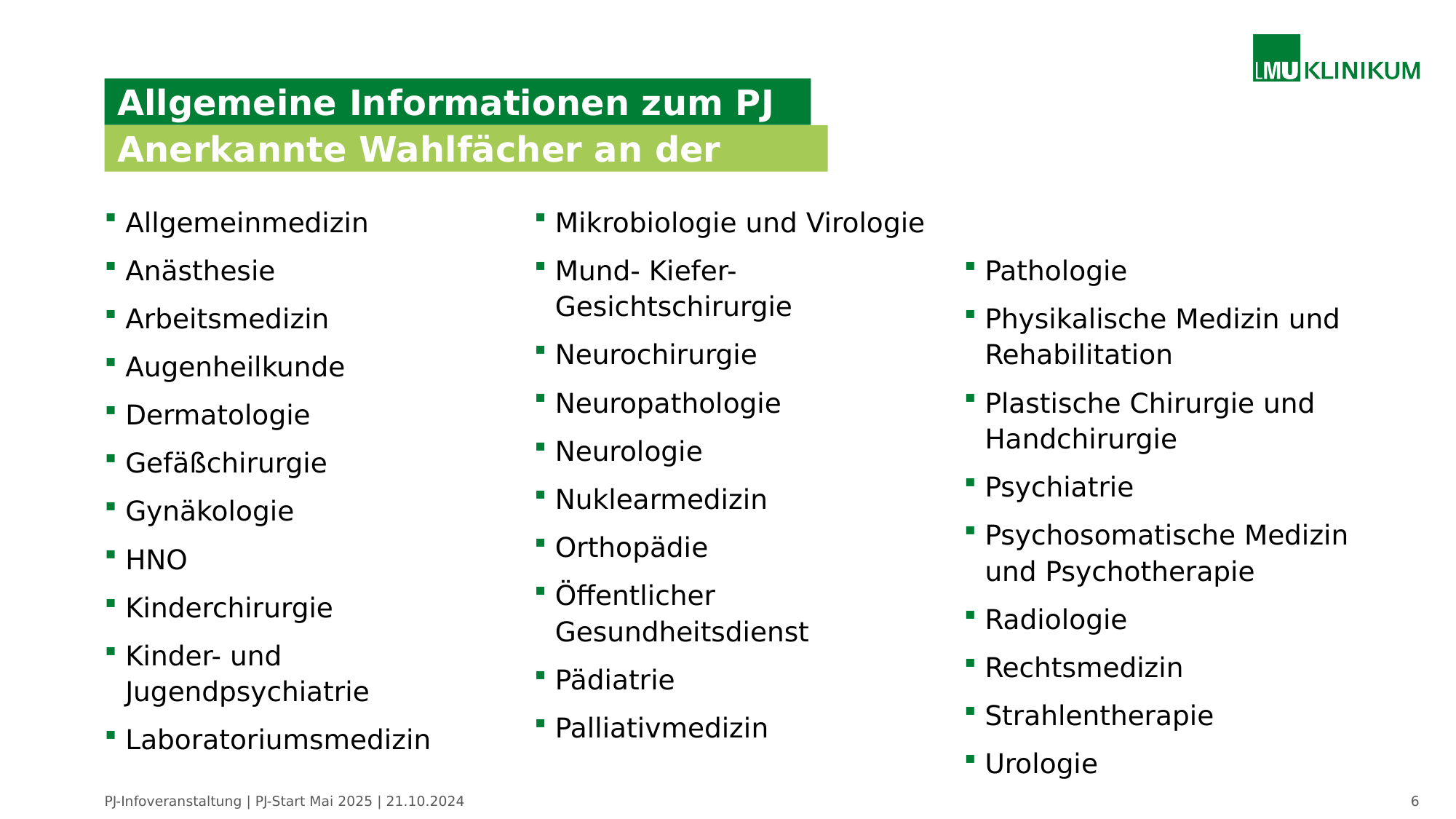

# Allgemeine Informationen zum PJ
Anerkannte Wahlfächer an der LMU
Allgemeinmedizin
Anästhesie
Arbeitsmedizin
Augenheilkunde
Dermatologie
Gefäßchirurgie
Gynäkologie
HNO
Kinderchirurgie
Kinder- und Jugendpsychiatrie
Laboratoriumsmedizin

Mikrobiologie und Virologie
Mund- Kiefer- Gesichtschirurgie
Neurochirurgie
Neuropathologie
Neurologie
Nuklearmedizin
Orthopädie
Öffentlicher Gesundheitsdienst
Pädiatrie
Palliativmedizin

Pathologie
Physikalische Medizin und Rehabilitation
Plastische Chirurgie und Handchirurgie
Psychiatrie
Psychosomatische Medizin und Psychotherapie
Radiologie
Rechtsmedizin
Strahlentherapie
Urologie

PJ-Infoveranstaltung | PJ-Start Mai 2025 | 21.10.2024
6